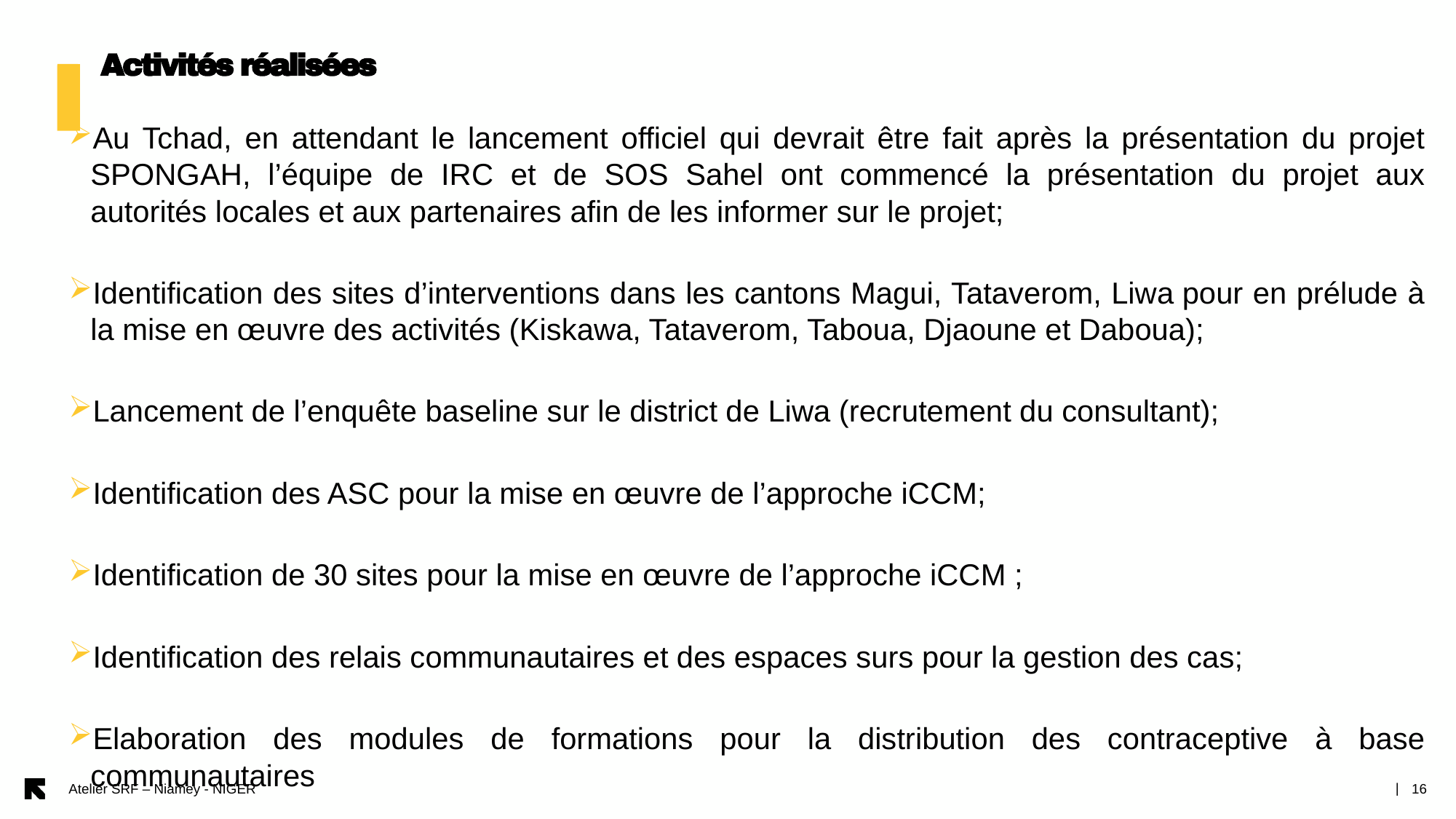

Activités réalisées
Au Tchad, en attendant le lancement officiel qui devrait être fait après la présentation du projet SPONGAH, l’équipe de IRC et de SOS Sahel ont commencé la présentation du projet aux autorités locales et aux partenaires afin de les informer sur le projet;
Identification des sites d’interventions dans les cantons Magui, Tataverom, Liwa pour en prélude à la mise en œuvre des activités (Kiskawa, Tataverom, Taboua, Djaoune et Daboua);
Lancement de l’enquête baseline sur le district de Liwa (recrutement du consultant);
Identification des ASC pour la mise en œuvre de l’approche iCCM;
Identification de 30 sites pour la mise en œuvre de l’approche iCCM ;
Identification des relais communautaires et des espaces surs pour la gestion des cas;
Elaboration des modules de formations pour la distribution des contraceptive à base communautaires

Atelier SRF – Niamey - NIGER
16